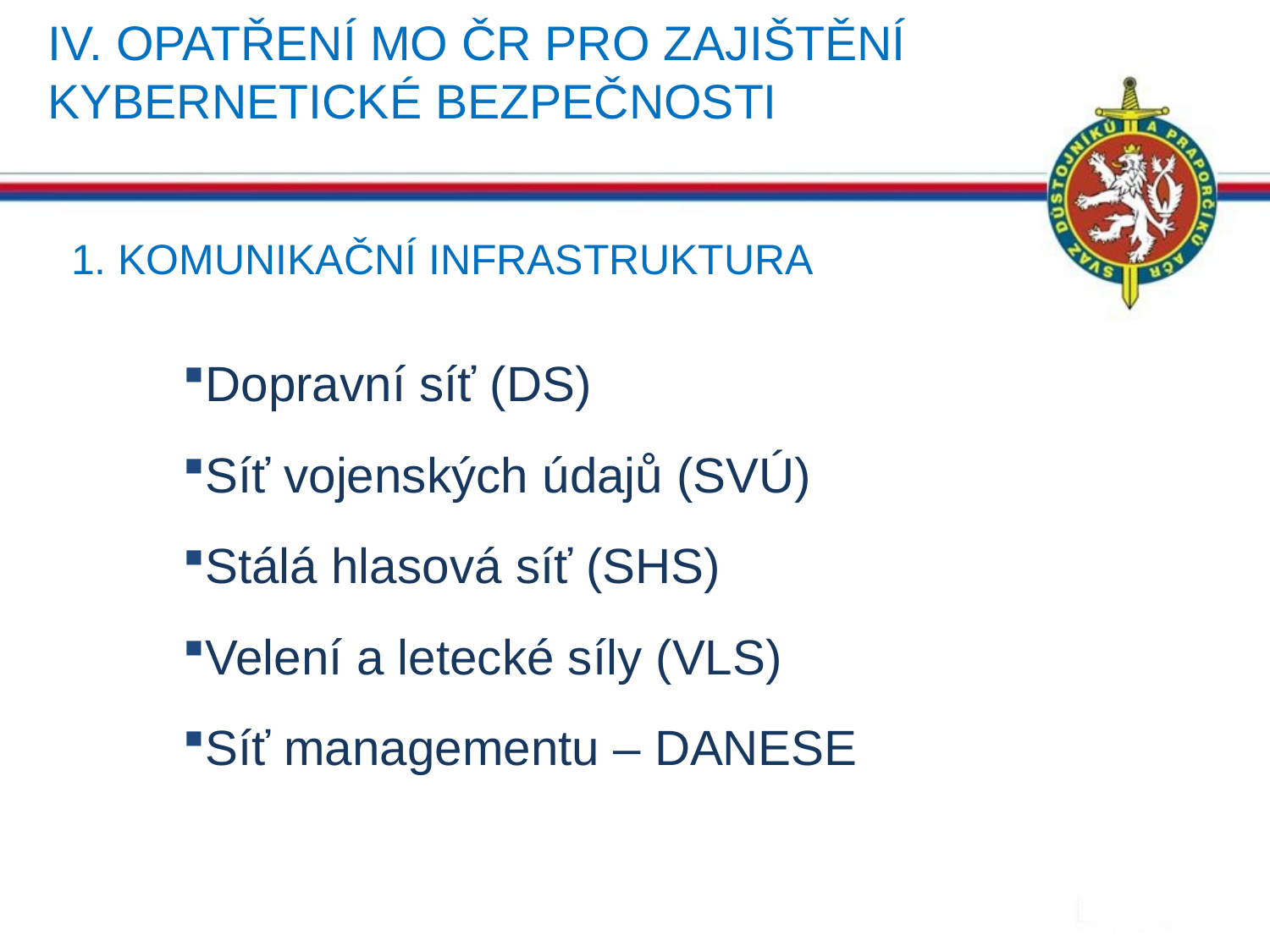

# IV. Opatření mo čr pro zajištění kybernetické bezpečnosti
1. KOMUNIKAČNÍ INFRASTRUKTURA
Dopravní síť (DS)
Síť vojenských údajů (SVÚ)
Stálá hlasová síť (SHS)
Velení a letecké síly (VLS)
Síť managementu – DANESE

20